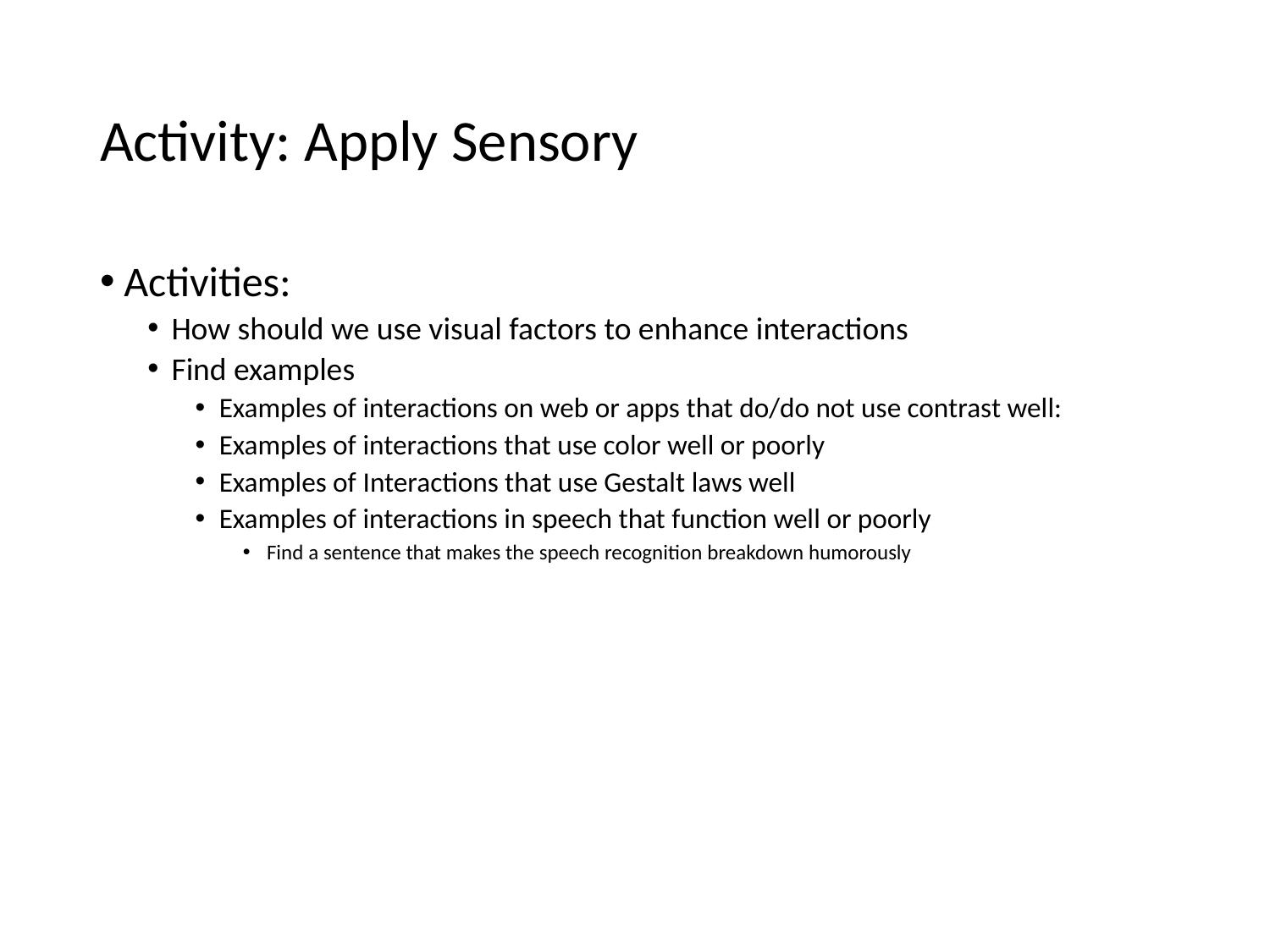

# Activity: Apply Sensory
Activities:
How should we use visual factors to enhance interactions
Find examples
Examples of interactions on web or apps that do/do not use contrast well:
Examples of interactions that use color well or poorly
Examples of Interactions that use Gestalt laws well
Examples of interactions in speech that function well or poorly
Find a sentence that makes the speech recognition breakdown humorously